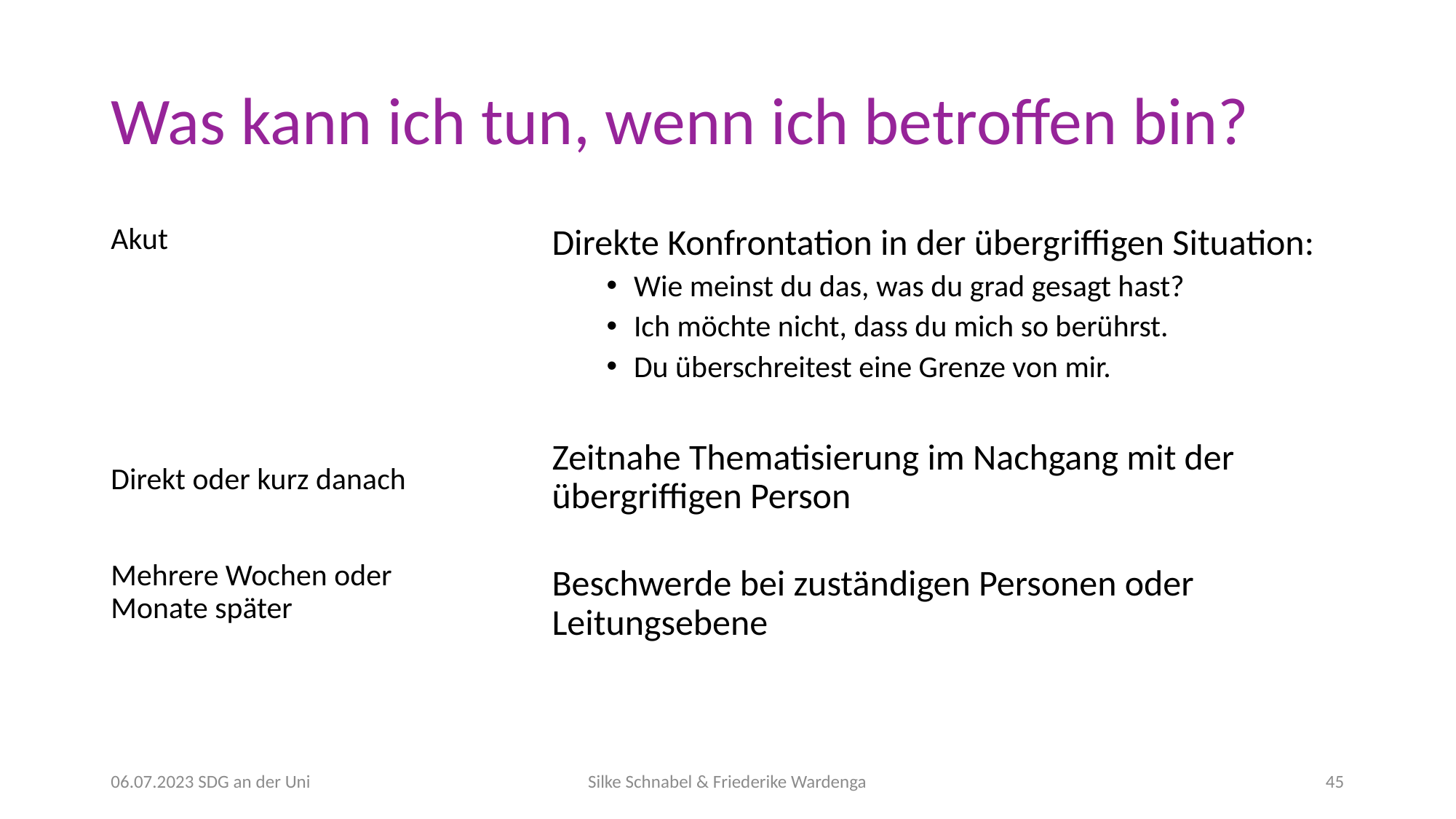

# Was kann ich tun, wenn ich betroffen bin?
Akut

Direkt oder kurz danach

Mehrere Wochen oder Monate später
Direkte Konfrontation in der übergriffigen Situation:
Wie meinst du das, was du grad gesagt hast?
Ich möchte nicht, dass du mich so berührst.
Du überschreitest eine Grenze von mir.

Zeitnahe Thematisierung im Nachgang mit der übergriffigen Person

Beschwerde bei zuständigen Personen oder Leitungsebene
06.07.2023 SDG an der Uni
Silke Schnabel & Friederike Wardenga
45